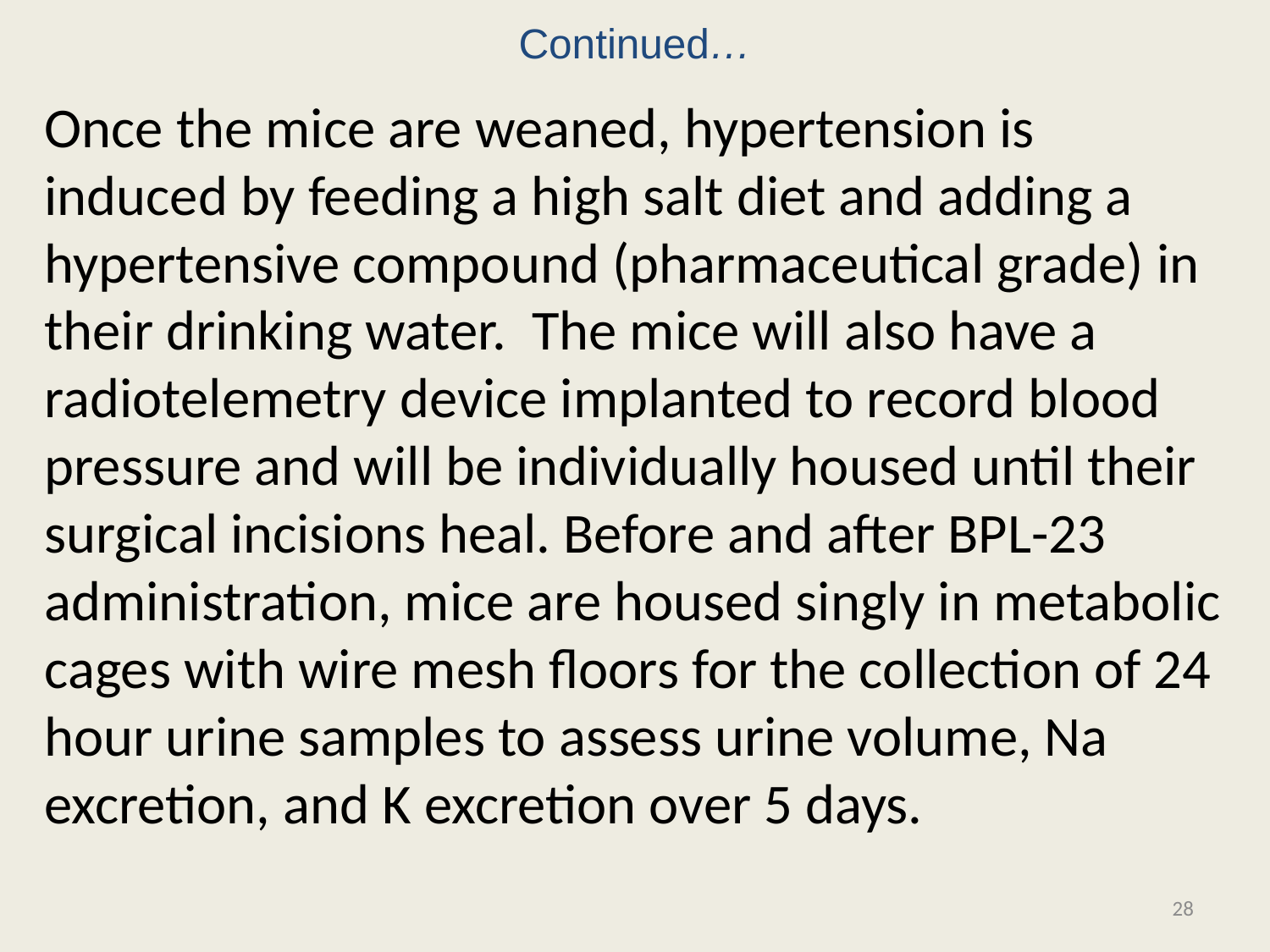

# Continued…
Once the mice are weaned, hypertension is induced by feeding a high salt diet and adding a hypertensive compound (pharmaceutical grade) in their drinking water.  The mice will also have a radiotelemetry device implanted to record blood pressure and will be individually housed until their surgical incisions heal. Before and after BPL-23 administration, mice are housed singly in metabolic cages with wire mesh floors for the collection of 24 hour urine samples to assess urine volume, Na excretion, and K excretion over 5 days.
28